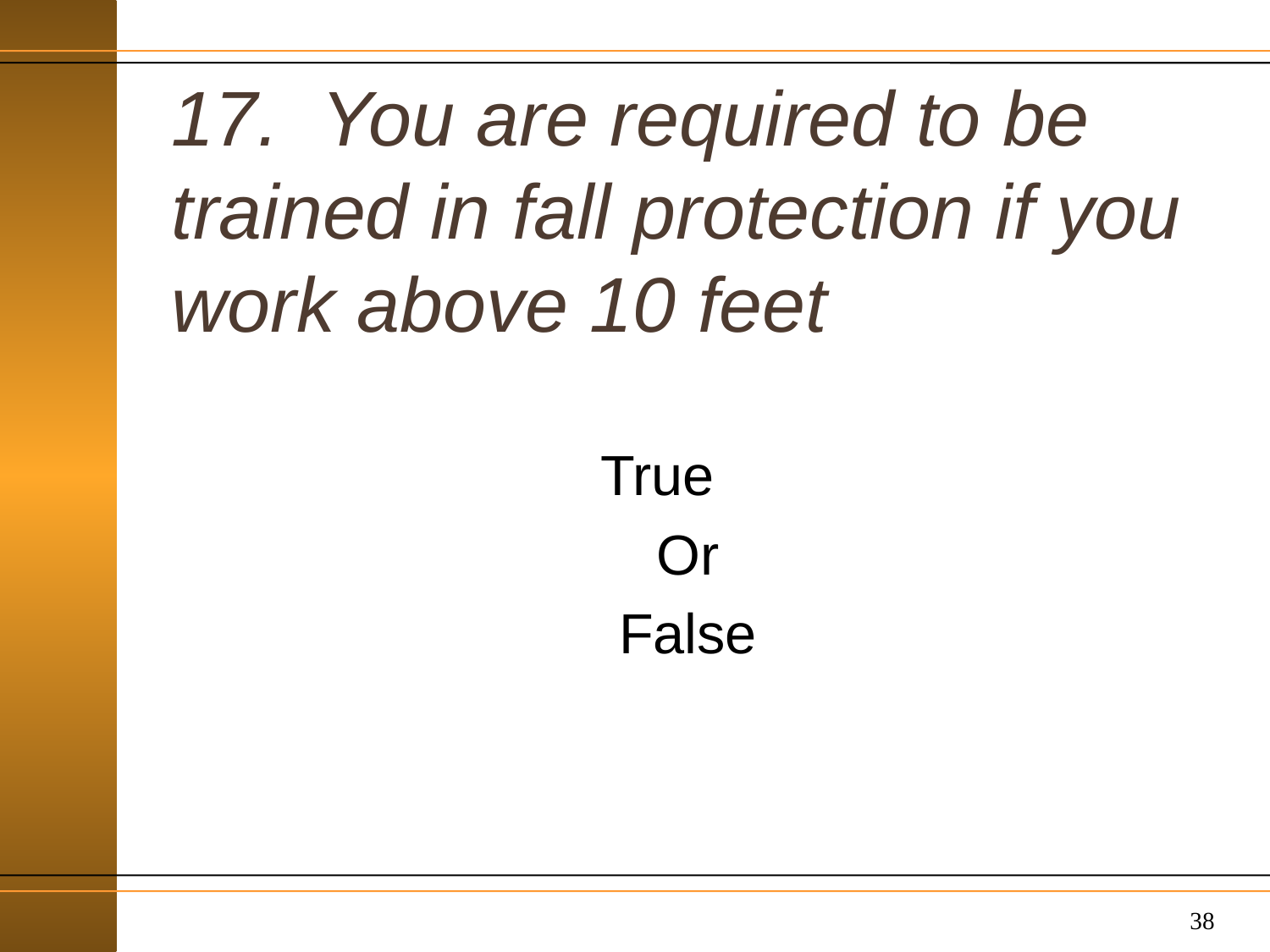

# 17.  You are required to be trained in fall protection if you work above 10 feet

True
Or
False
38